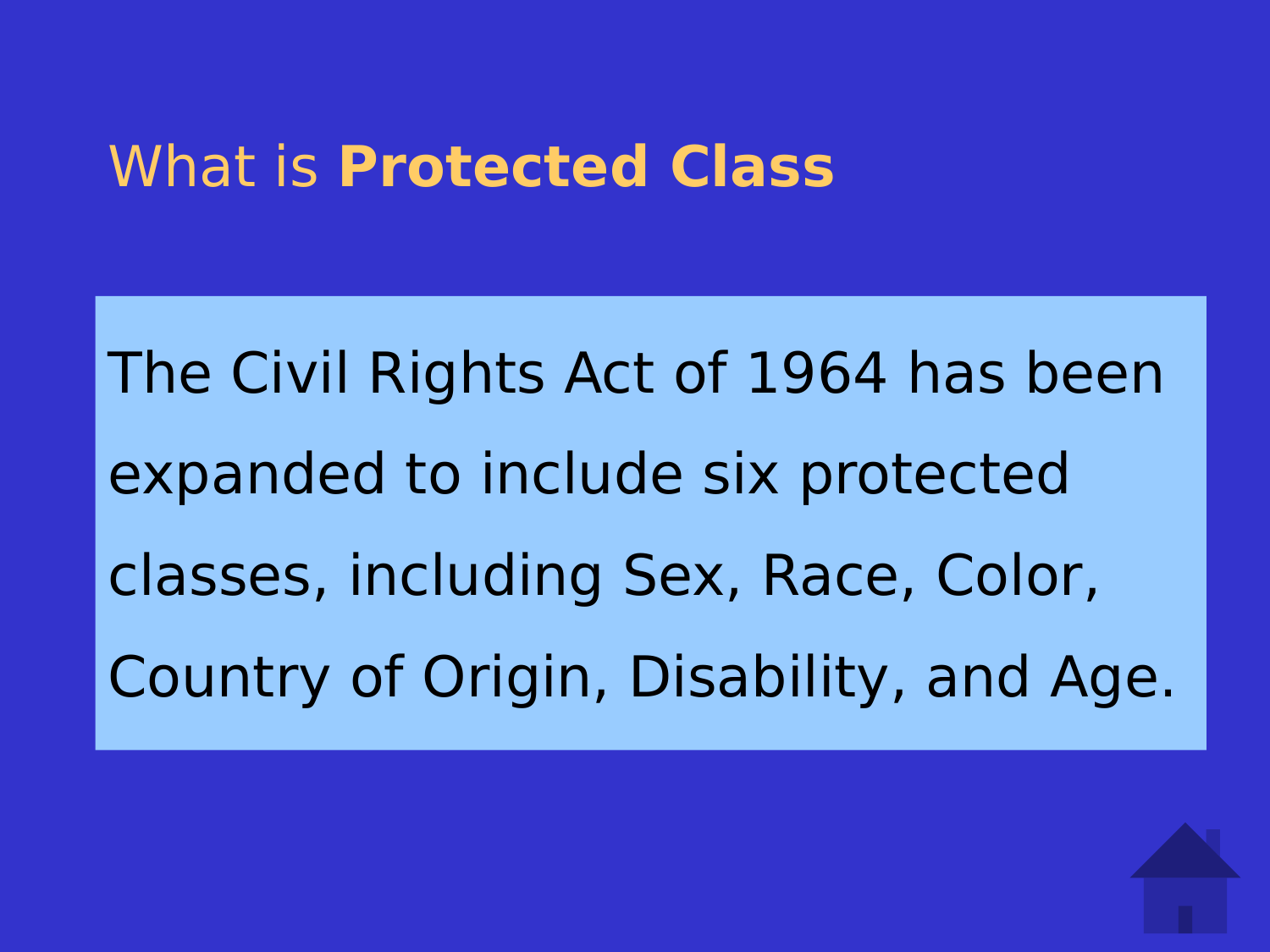

# What is Protected Class
The Civil Rights Act of 1964 has been expanded to include six protected classes, including Sex, Race, Color, Country of Origin, Disability, and Age.